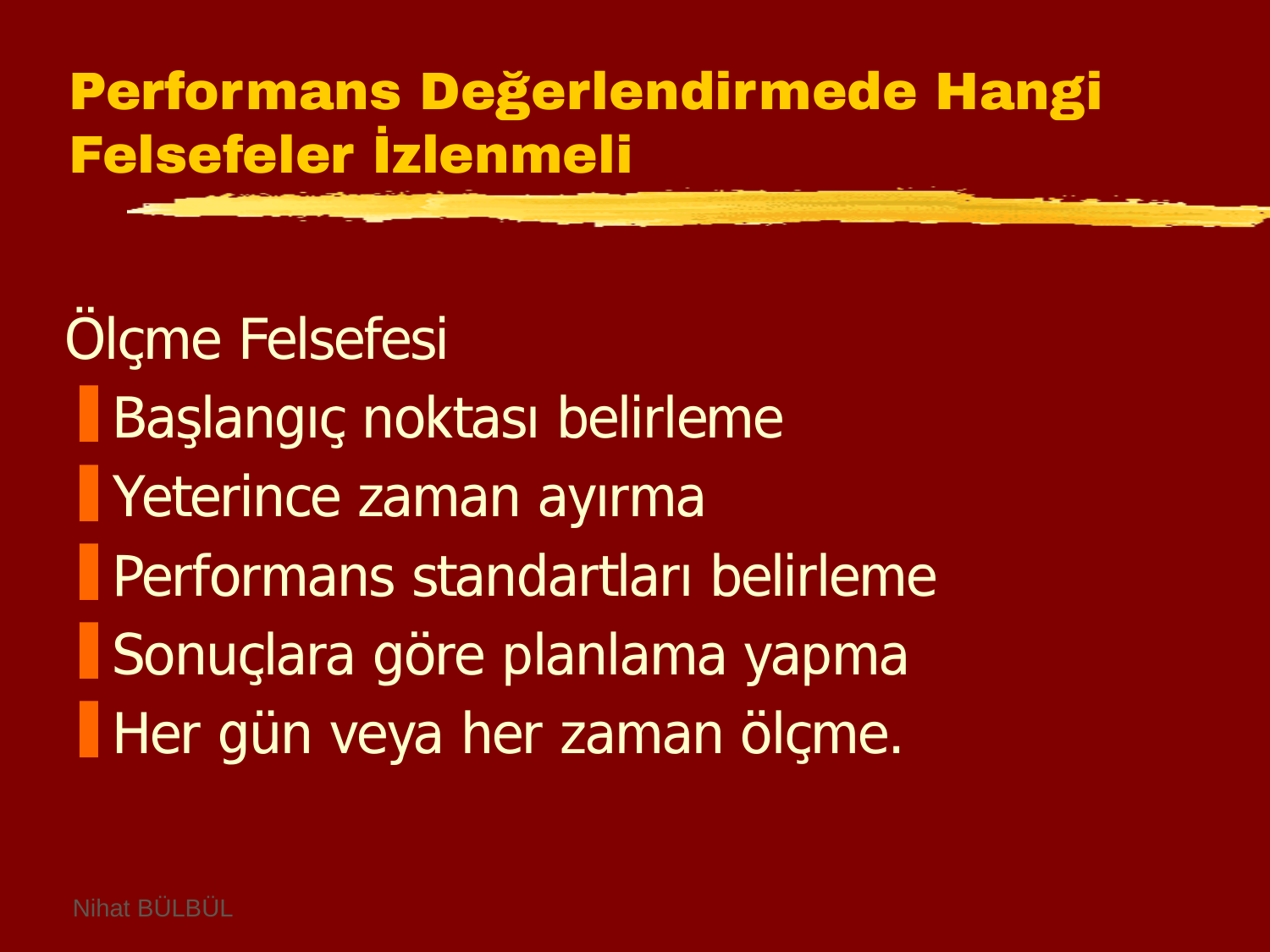

# Performans Değerlendirmede Hangi Felsefeler İzlenmeli
Ölçme Felsefesi
Başlangıç noktası belirleme
Yeterince zaman ayırma
Performans standartları belirleme
Sonuçlara göre planlama yapma
Her gün veya her zaman ölçme.
Nihat BÜLBÜL